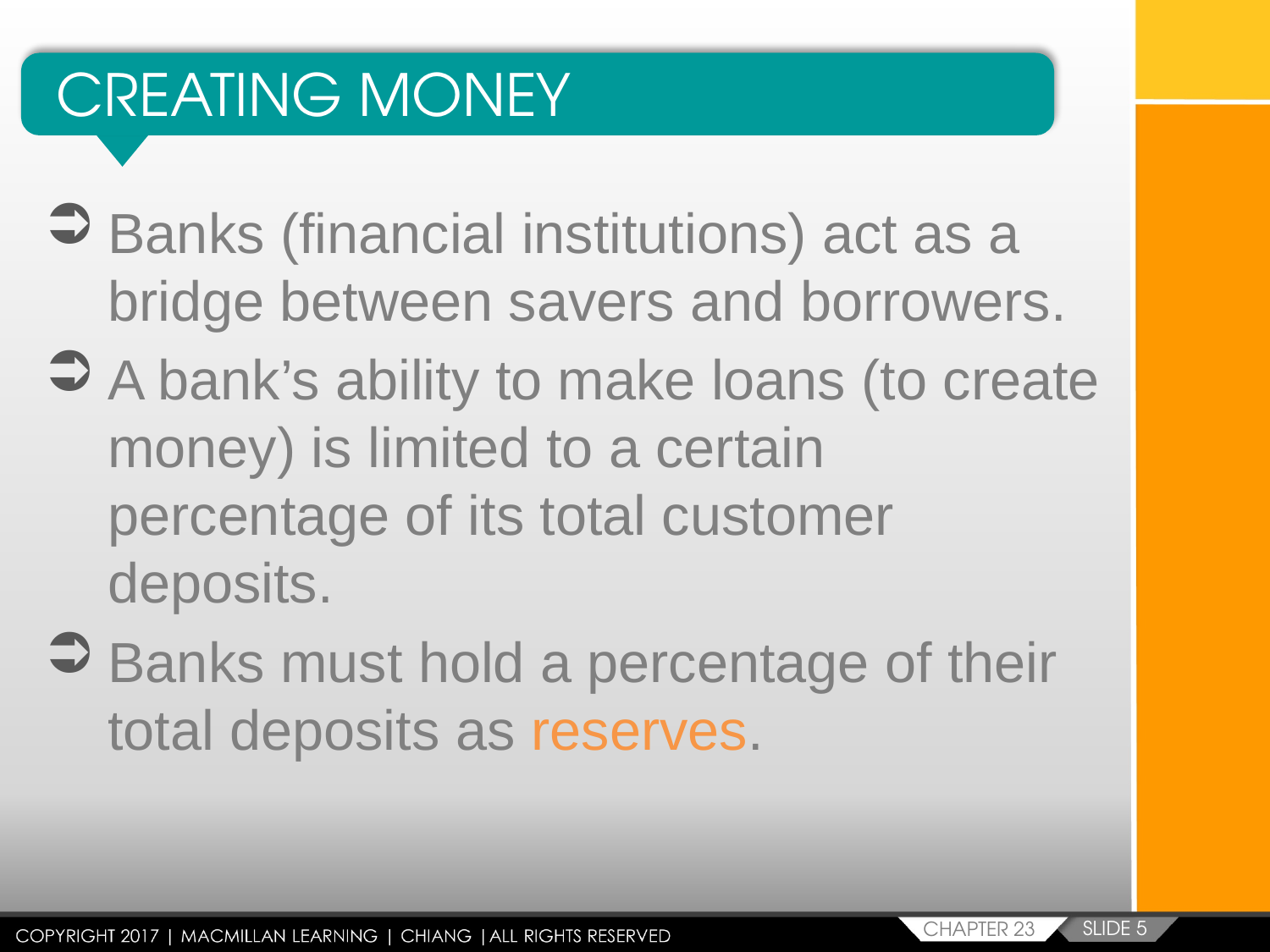

CREATING MONEY

Banks (financial institutions) act as a bridge between savers and borrowers.
A bank’s ability to make loans (to create money) is limited to a certain percentage of its total customer deposits.
Banks must hold a percentage of their total deposits as reserves.
SLIDE 5
CHAPTER 23